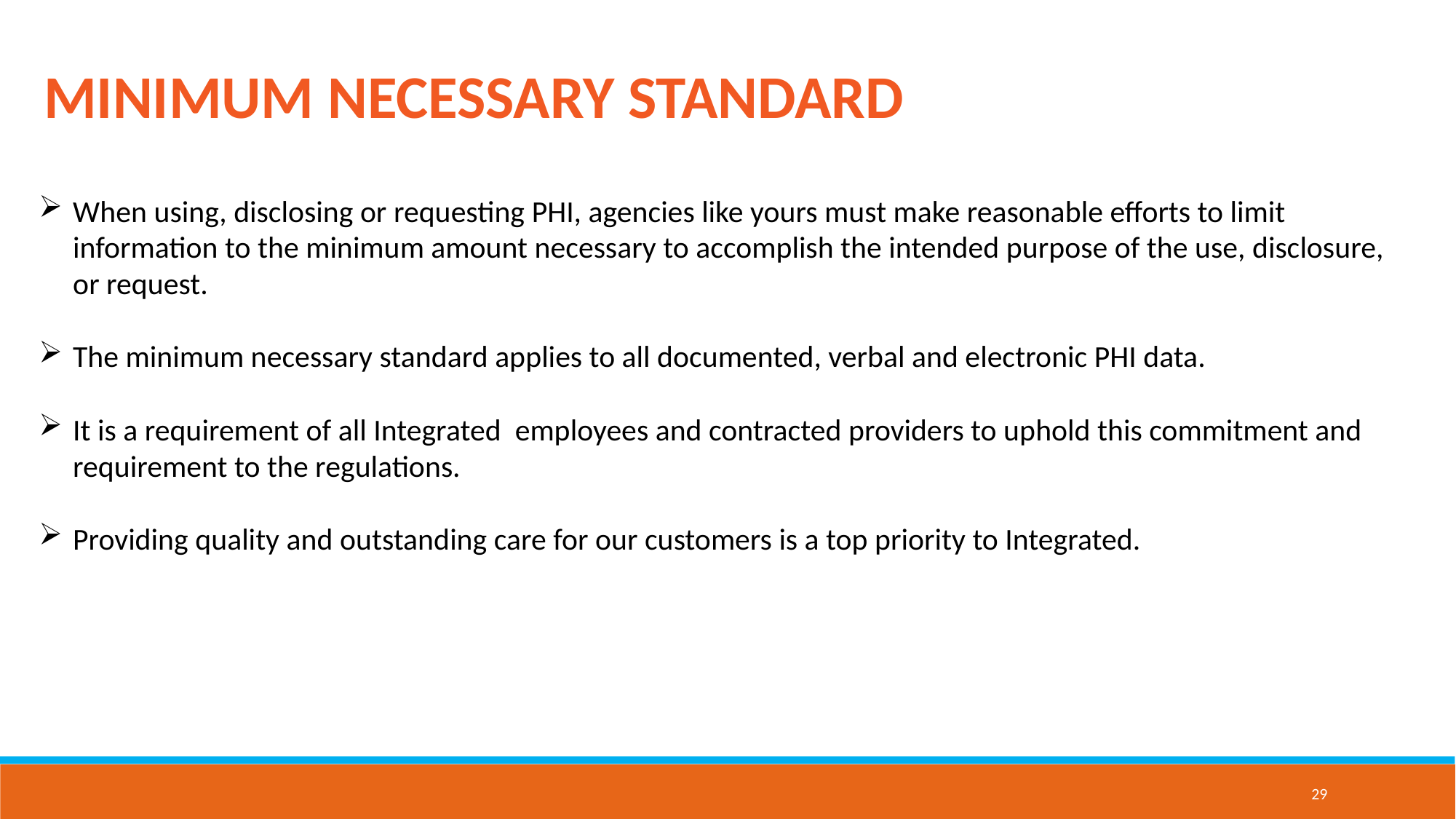

MINIMUM NECESSARY STANDARD
When using, disclosing or requesting PHI, agencies like yours must make reasonable efforts to limit information to the minimum amount necessary to accomplish the intended purpose of the use, disclosure, or request.

The minimum necessary standard applies to all documented, verbal and electronic PHI data.

It is a requirement of all Integrated  employees and contracted providers to uphold this commitment and requirement to the regulations.

Providing quality and outstanding care for our customers is a top priority to Integrated.
29